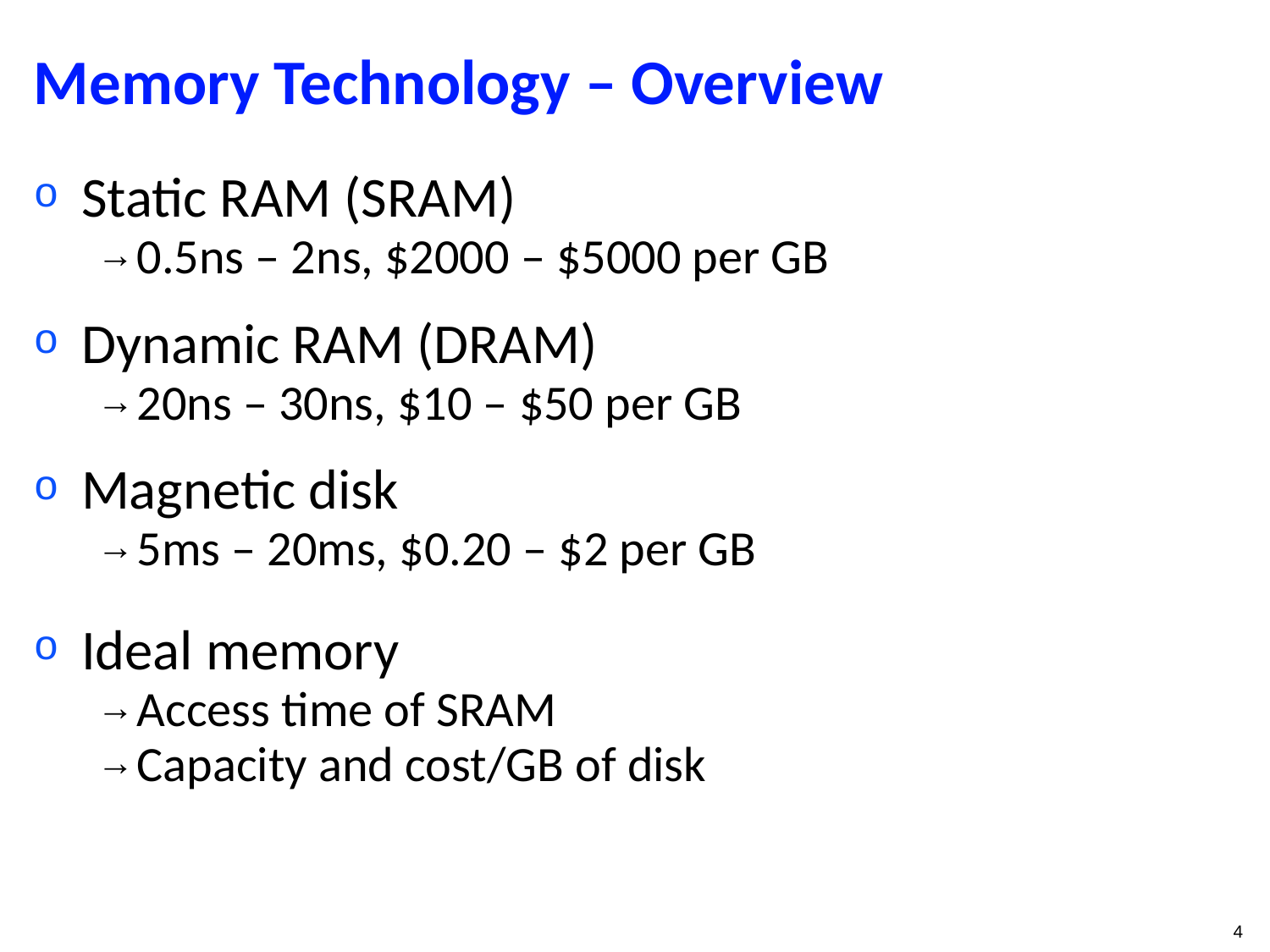

# Memory Technology – Overview
Static RAM (SRAM)
0.5ns – 2ns, $2000 – $5000 per GB
Dynamic RAM (DRAM)
20ns – 30ns, $10 – $50 per GB
Magnetic disk
5ms – 20ms, $0.20 – $2 per GB
Ideal memory
Access time of SRAM
Capacity and cost/GB of disk
4